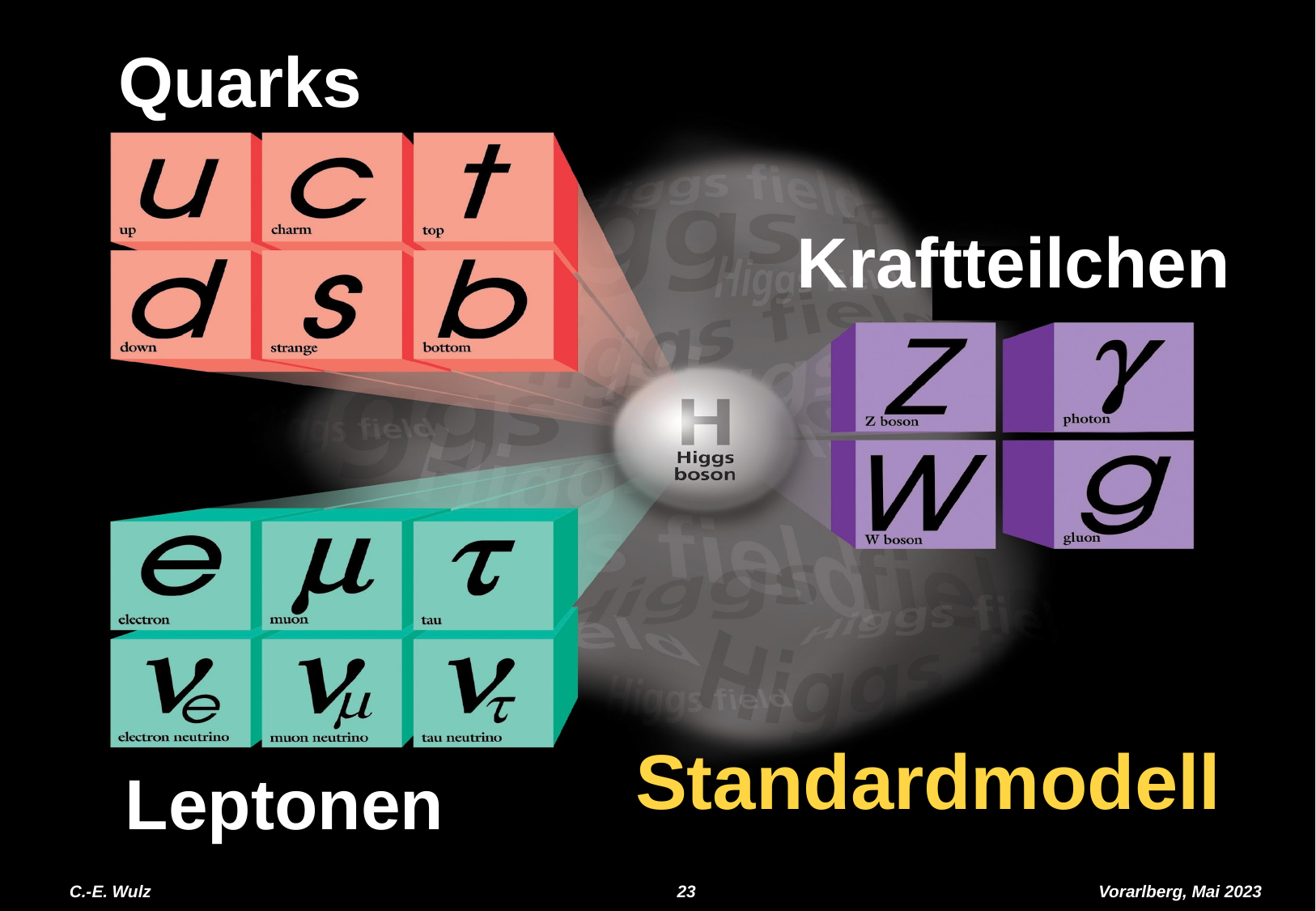

Quarks

Kraftteilchen

Standardmodell
Leptonen

C.-E. Wulz
23
Vorarlberg, Mai 2023